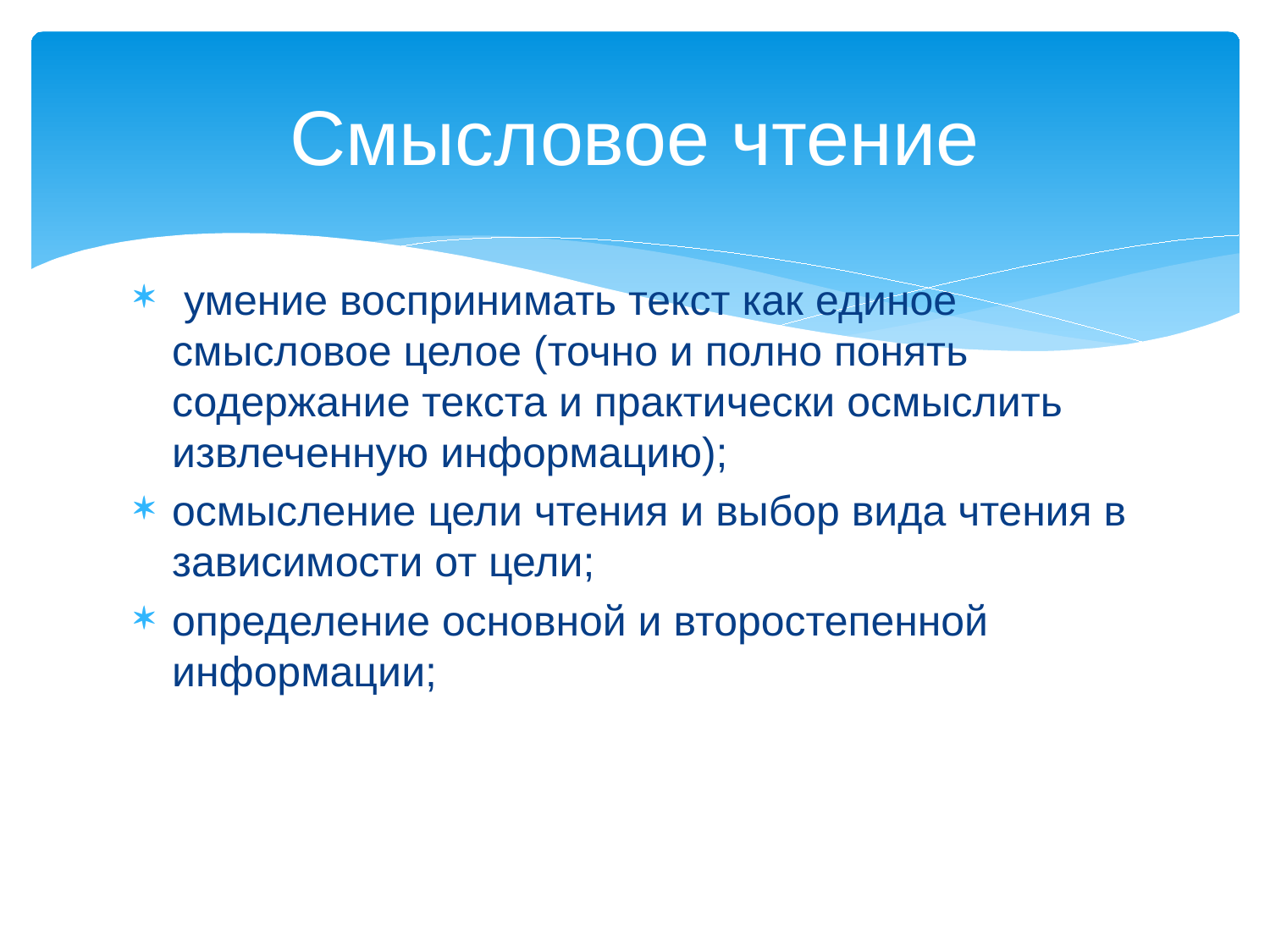

# Смысловое чтение
 умение воспринимать текст как единое смысловое целое (точно и полно понять содержание текста и практически осмыслить извлеченную информацию);
осмысление цели чтения и выбор вида чтения в зависимости от цели;
определение основной и второстепенной информации;